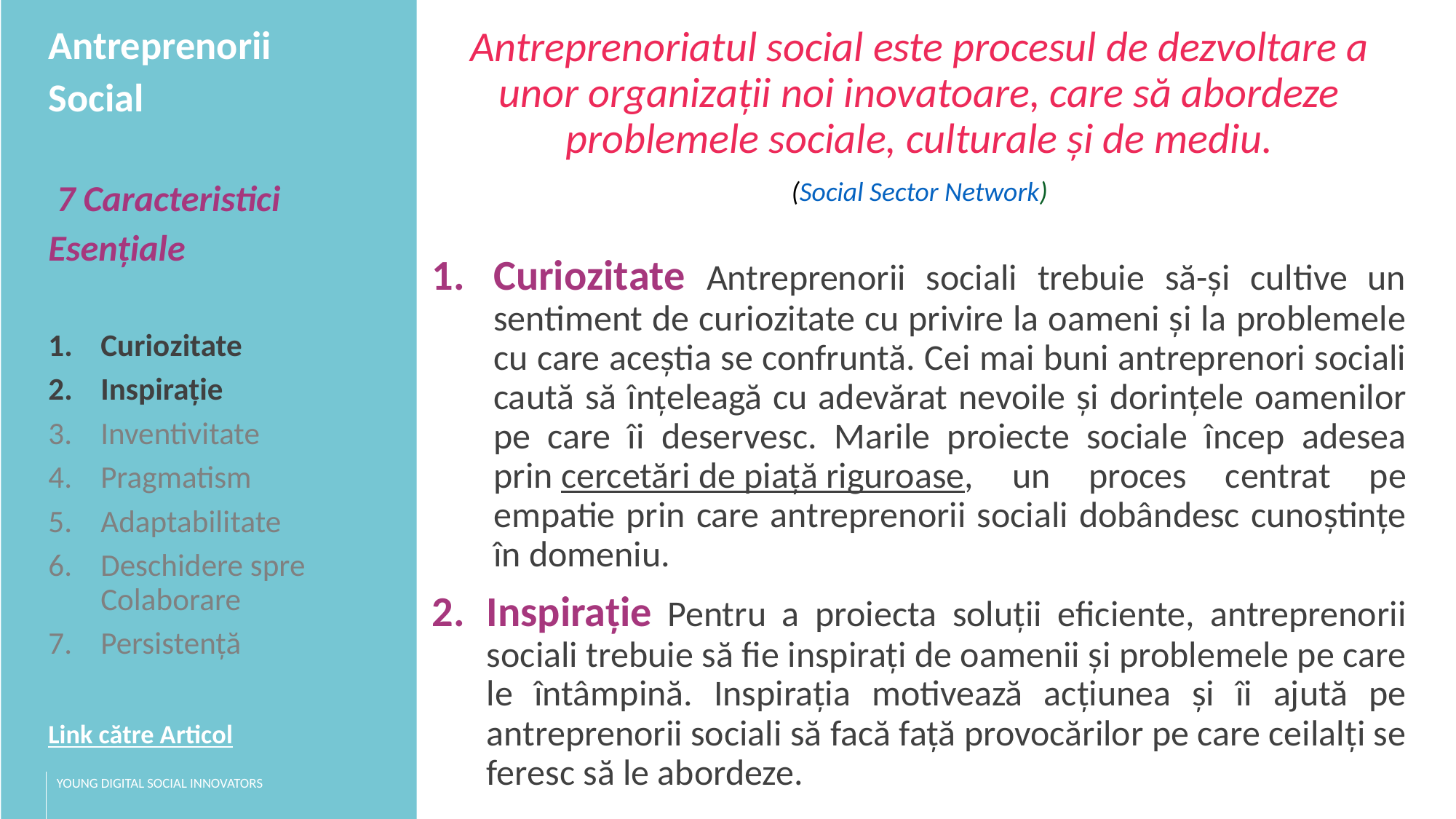

Antreprenorii
Social

 7 Caracteristici
Esențiale

Curiozitate
Inspirație
Inventivitate
Pragmatism
Adaptabilitate
Deschidere spre Colaborare
Persistență

Link către Articol
Antreprenoriatul social este procesul de dezvoltare a unor organizații noi inovatoare, care să abordeze problemele sociale, culturale și de mediu.
(Social Sector Network)

Curiozitate Antreprenorii sociali trebuie să-și cultive un sentiment de curiozitate cu privire la oameni și la problemele cu care aceștia se confruntă. Cei mai buni antreprenori sociali caută să înțeleagă cu adevărat nevoile și dorințele oamenilor pe care îi deservesc. Marile proiecte sociale încep adesea prin cercetări de piață riguroase, un proces centrat pe empatie prin care antreprenorii sociali dobândesc cunoștințe în domeniu.
Inspirație Pentru a proiecta soluții eficiente, antreprenorii sociali trebuie să fie inspirați de oamenii și problemele pe care le întâmpină. Inspirația motivează acțiunea și îi ajută pe antreprenorii sociali să facă față provocărilor pe care ceilalți se feresc să le abordeze.